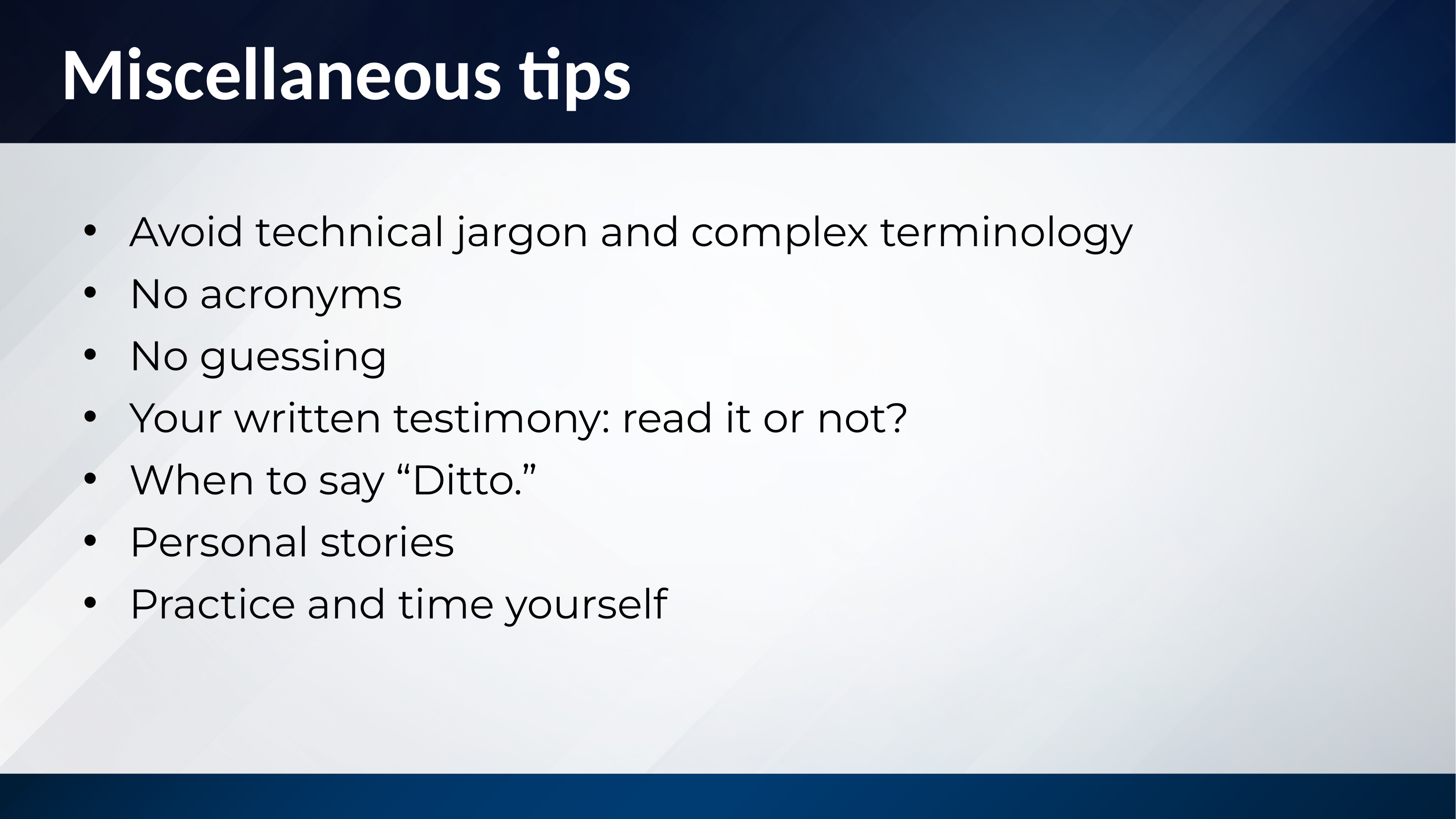

Miscellaneous tips
Avoid technical jargon and complex terminology
No acronyms
No guessing
Your written testimony: read it or not?
When to say “Ditto.”
Personal stories
Practice and time yourself